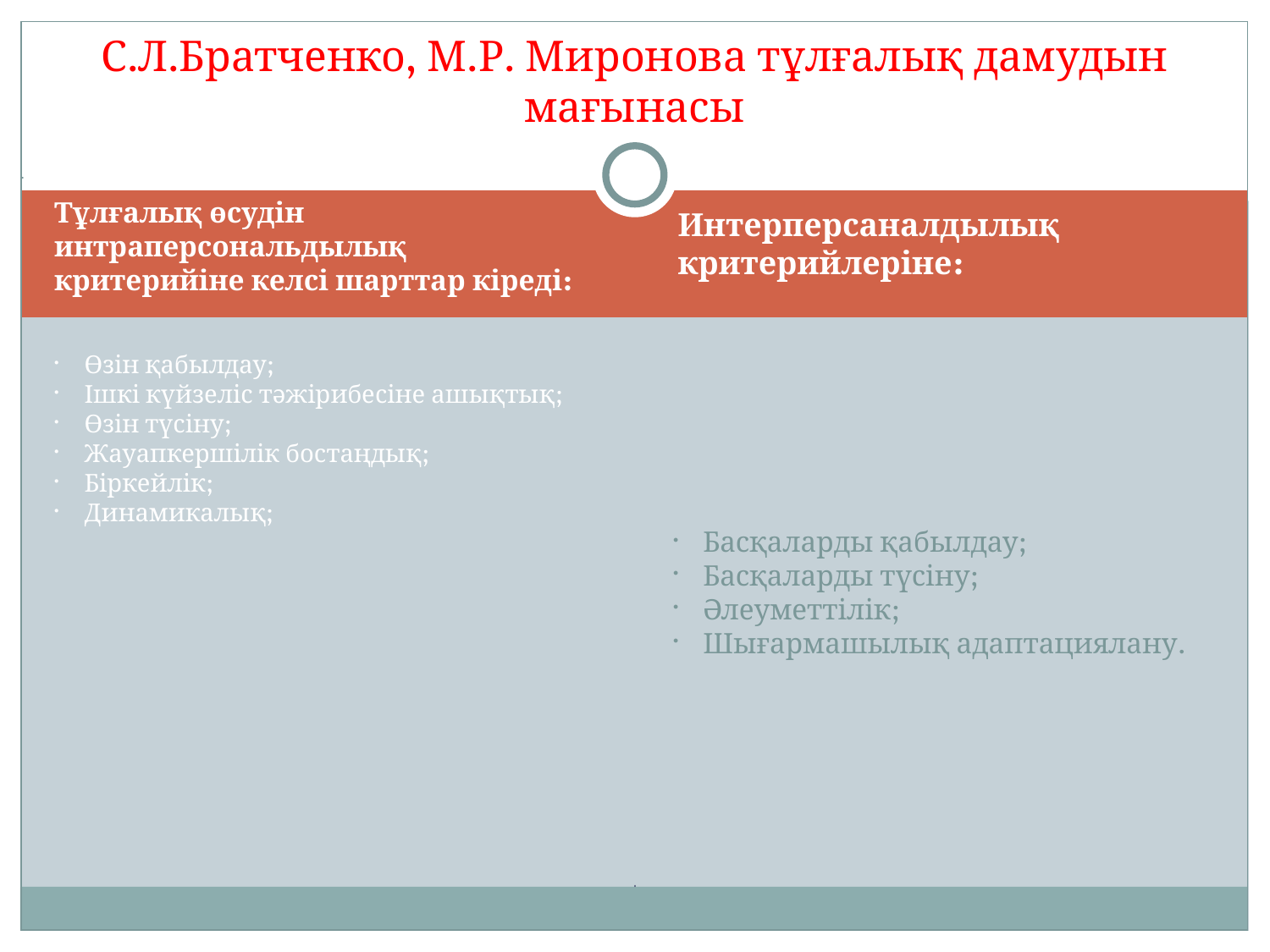

С.Л.Братченко, М.Р. Миронова тұлғалық дамудын мағынасы
Тұлғалық өсудін интраперсональдылық критерийіне келсі шарттар кіреді:

Интерперсаналдылық критерийлеріне:

Өзін қабылдау;
Ішкі күйзеліс тәжірибесіне ашықтық;
Өзін түсіну;
Жауапкершілік бостаңдық;
Біркейлік;
Динамикалық;

Басқаларды қабылдау;
Басқаларды түсіну;
Әлеуметтілік;
Шығармашылық адаптациялану.